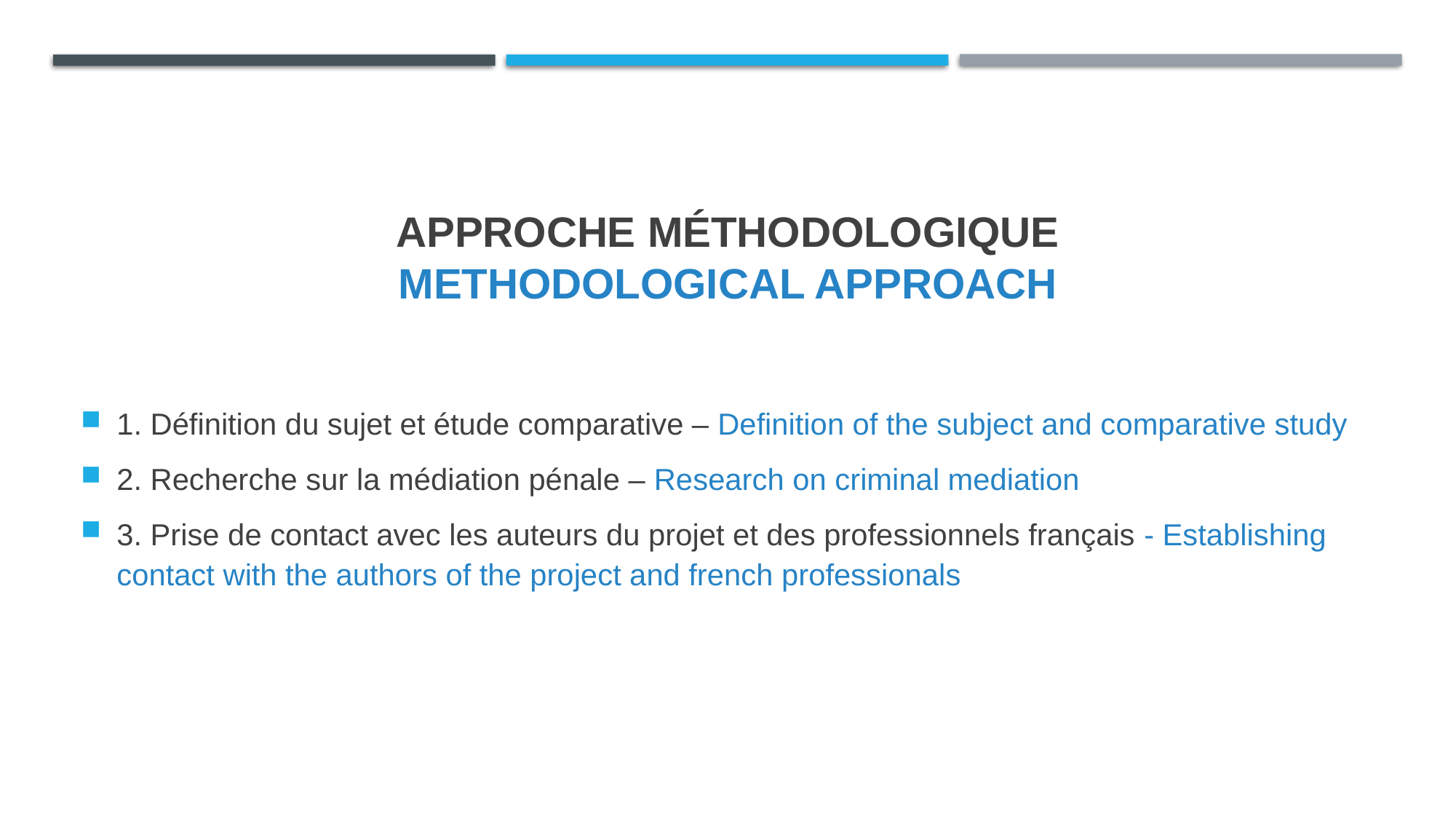

# approche méthodologique MethodologicAL approach
1. Définition du sujet et étude comparative – Definition of the subject and comparative study
2. Recherche sur la médiation pénale – Research on criminal mediation
3. Prise de contact avec les auteurs du projet et des professionnels français - Establishing contact with the authors of the project and french professionals